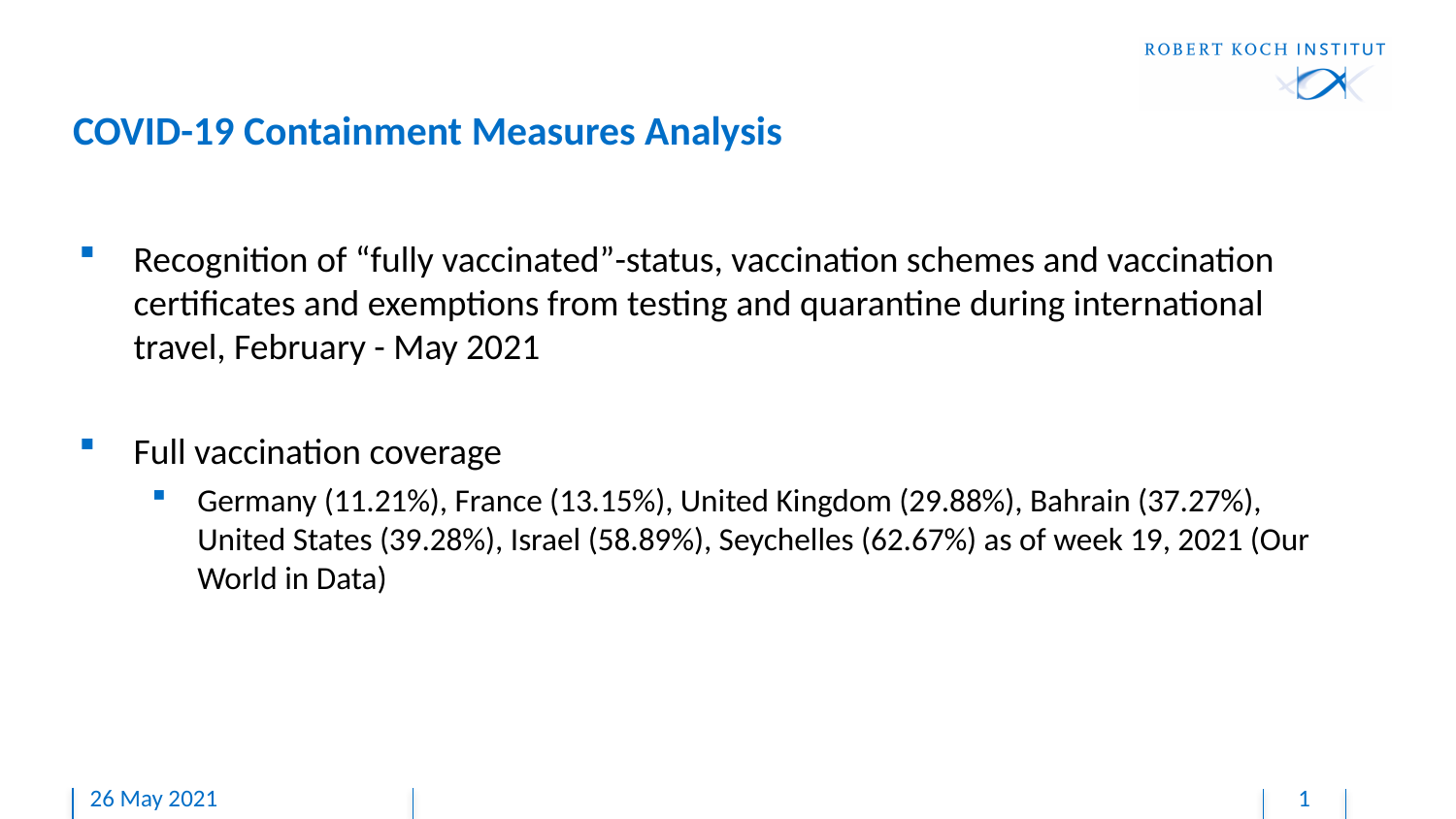

2021
2021
# COVID-19 Containment Measures Analysis
Recognition of “fully vaccinated”-status, vaccination schemes and vaccination certificates and exemptions from testing and quarantine during international travel, February - May 2021

Full vaccination coverage
Germany (11.21%), France (13.15%), United Kingdom (29.88%), Bahrain (37.27%), United States (39.28%), Israel (58.89%), Seychelles (62.67%) as of week 19, 2021 (Our World in Data)

Today
26 May 2021

1